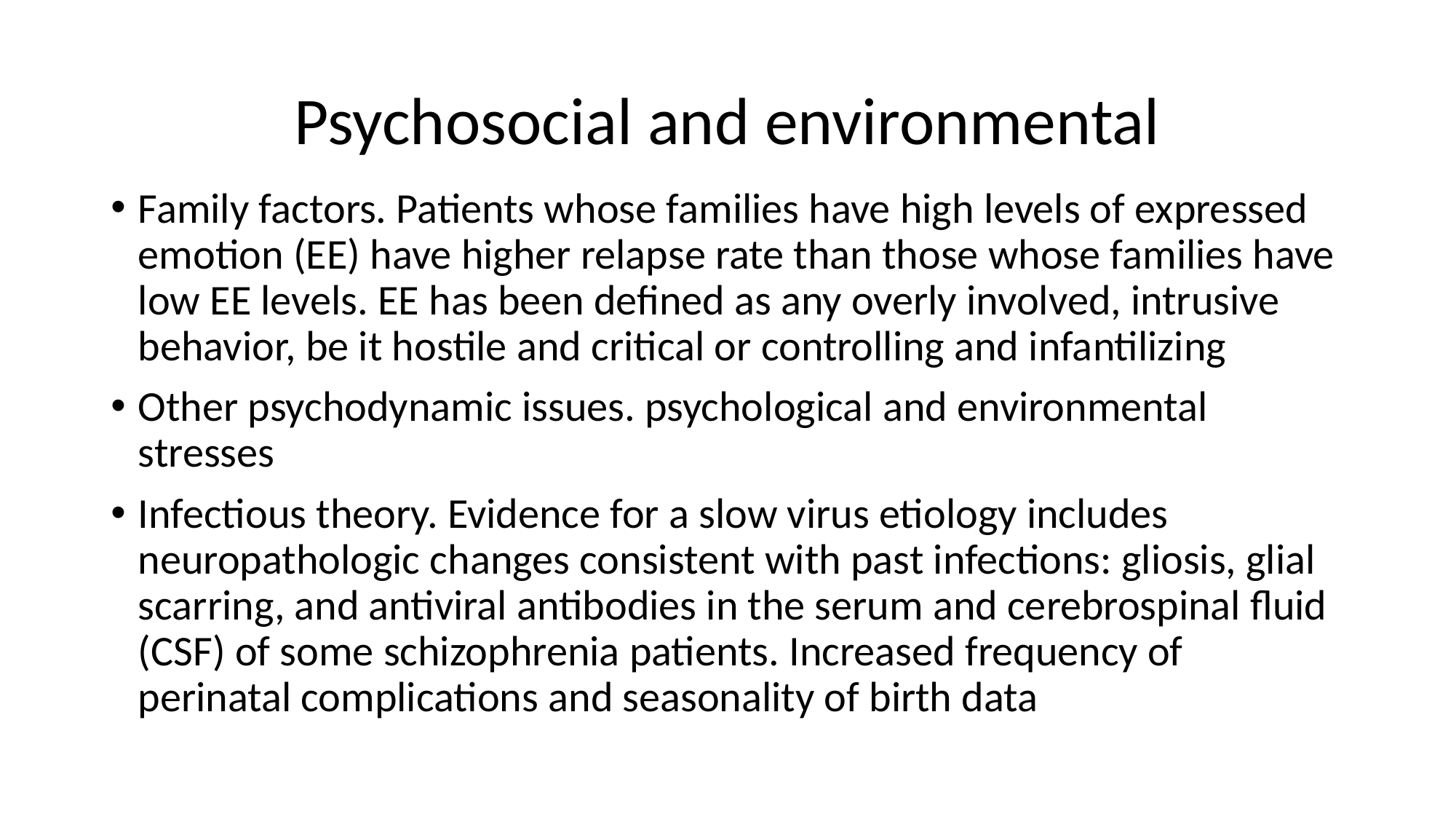

# Psychosocial and environmental
Family factors. Patients whose families have high levels of expressed emotion (EE) have higher relapse rate than those whose families have low EE levels. EE has been defined as any overly involved, intrusive behavior, be it hostile and critical or controlling and infantilizing
Other psychodynamic issues. psychological and environmental stresses
Infectious theory. Evidence for a slow virus etiology includes neuropathologic changes consistent with past infections: gliosis, glial scarring, and antiviral antibodies in the serum and cerebrospinal fluid (CSF) of some schizophrenia patients. Increased frequency of perinatal complications and seasonality of birth data